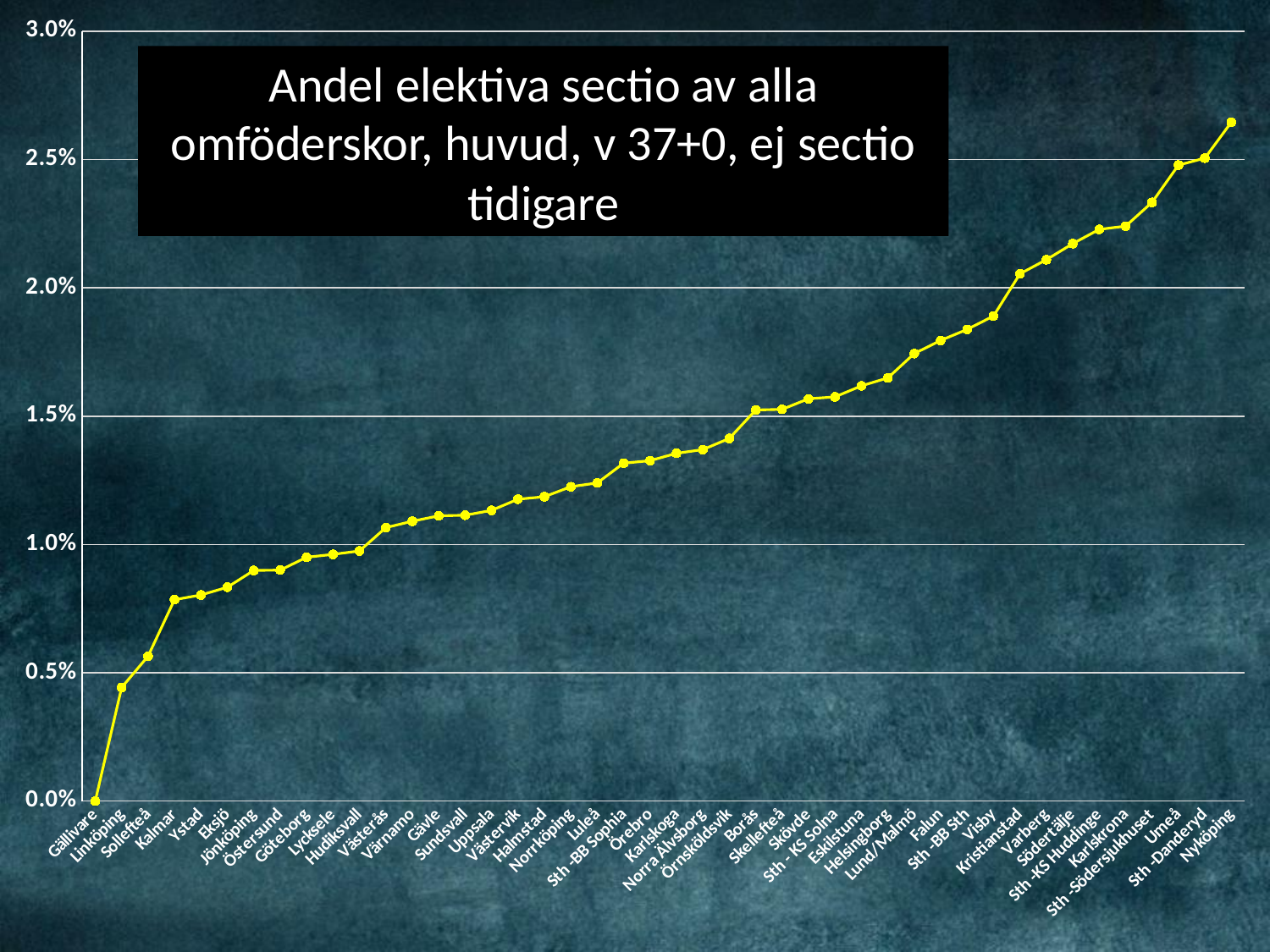

### Chart

| Category | Andel elektiva sectio av alla förstföderskor, huvud, >v 37 |
|---|---|
| Gällivare | 0.0 |
| Linköping | 0.00442779291553133 |
| Sollefteå | 0.00564971751412429 |
| Kalmar | 0.00784826684107259 |
| Ystad | 0.00803212851405622 |
| Eksjö | 0.00833333333333333 |
| Jönköping | 0.00898770104068117 |
| Östersund | 0.00900225056264066 |
| Göteborg | 0.00950142031540797 |
| Lycksele | 0.00961538461538461 |
| Hudiksvall | 0.00974658869395711 |
| Västerås | 0.0106565830182193 |
| Värnamo | 0.0109051254089422 |
| Gävle | 0.0111169931180519 |
| Sundsvall | 0.0111402359108781 |
| Uppsala | 0.0113285272914521 |
| Västervik | 0.0117647058823529 |
| Halmstad | 0.0118598382749326 |
| Norrköping | 0.0122504537205082 |
| Luleå | 0.012396694214876 |
| Sth -BB Sophia | 0.0131680867544539 |
| Örebro | 0.013268156424581 |
| Karlskoga | 0.0135542168674699 |
| Norra Älvsborg | 0.0136986301369863 |
| Örnsköldsvik | 0.0141342756183746 |
| Borås | 0.0152418820410868 |
| Skellefteå | 0.0152671755725191 |
| Skövde | 0.0156801254410035 |
| Sth - KS Solna | 0.0157521659228144 |
| Eskilstuna | 0.0161827701094717 |
| Helsingborg | 0.0164917541229385 |
| Lund/Malmö | 0.0174412186775582 |
| Falun | 0.0179521276595745 |
| Sth -BB Sth | 0.0183812629706493 |
| Visby | 0.0189035916824197 |
| Kristianstad | 0.0205479452054794 |
| Varberg | 0.0210970464135021 |
| Södertälje | 0.0217252396166134 |
| Sth -KS Huddinge | 0.0222804718217562 |
| Karlskrona | 0.0224071702944942 |
| Sth -Södersjukhuset | 0.0233328731188734 |
| Umeå | 0.0247838616714697 |
| Sth -Danderyd | 0.0250573206681952 |
| Nyköping | 0.0264550264550264 |
Andel elektiva sectio av alla omföderskor, huvud, v 37+0, ej sectio tidigare